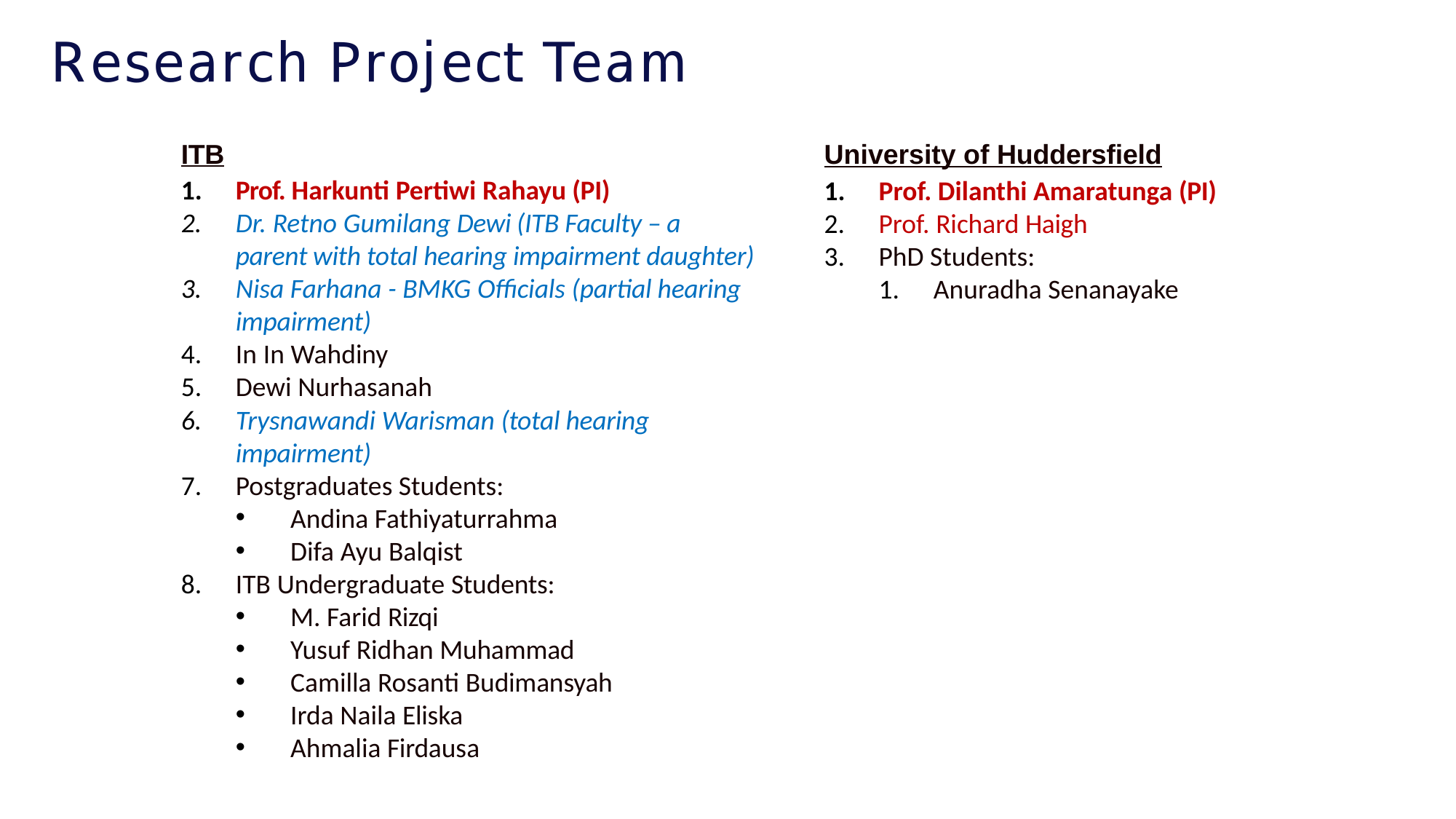

# Research Project Team
ITB
Prof. Harkunti Pertiwi Rahayu (PI)
Dr. Retno Gumilang Dewi (ITB Faculty – a parent with total hearing impairment daughter)
Nisa Farhana - BMKG Officials (partial hearing impairment)
In In Wahdiny
Dewi Nurhasanah
Trysnawandi Warisman (total hearing impairment)
Postgraduates Students:
Andina Fathiyaturrahma
Difa Ayu Balqist
ITB Undergraduate Students:
M. Farid Rizqi
Yusuf Ridhan Muhammad
Camilla Rosanti Budimansyah
Irda Naila Eliska
Ahmalia Firdausa
University of Huddersfield
Prof. Dilanthi Amaratunga (PI)
Prof. Richard Haigh
PhD Students:
Anuradha Senanayake